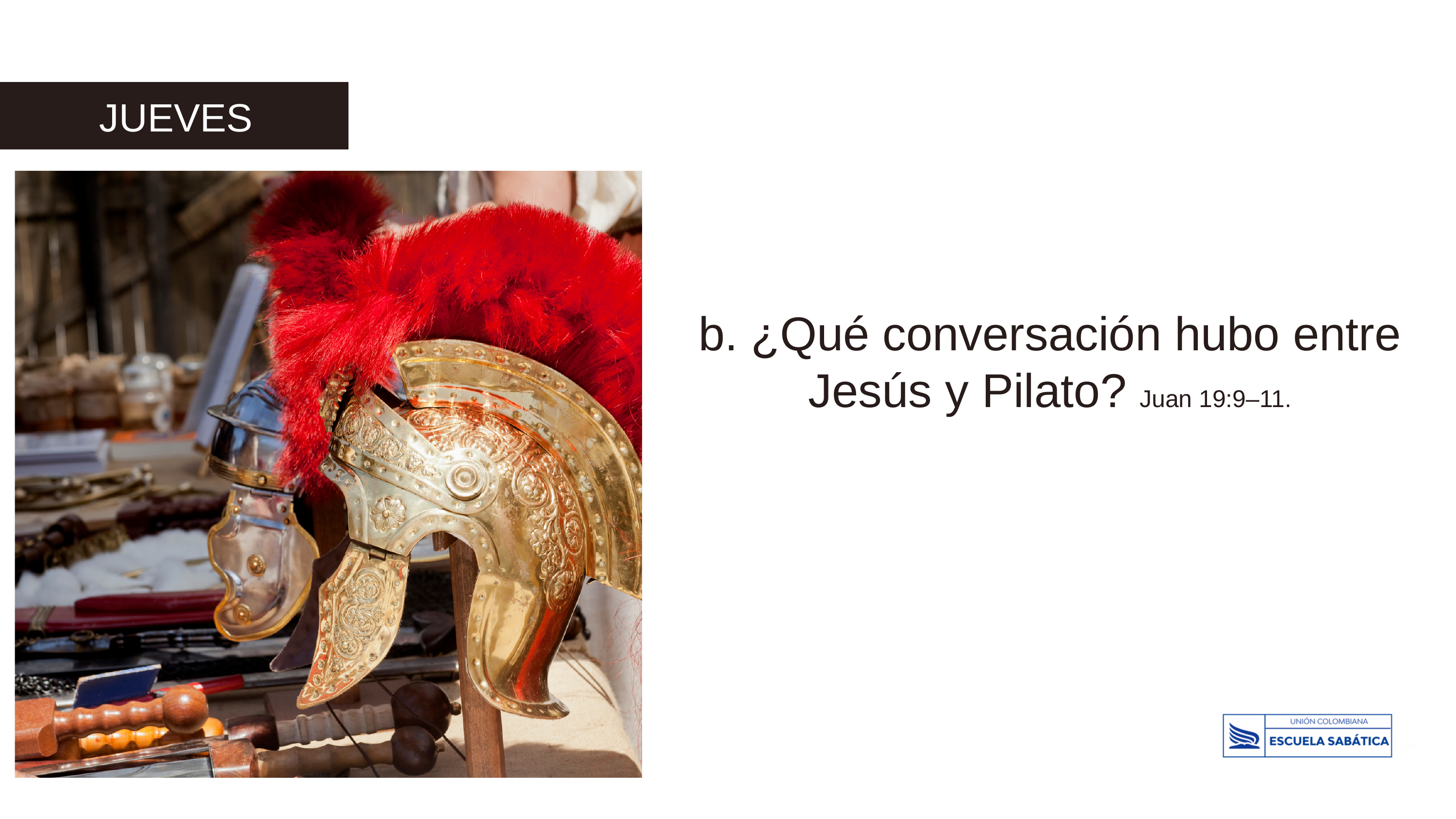

JUEVES

b. ¿Qué conversación hubo entre Jesús y Pilato? Juan 19:9–11.